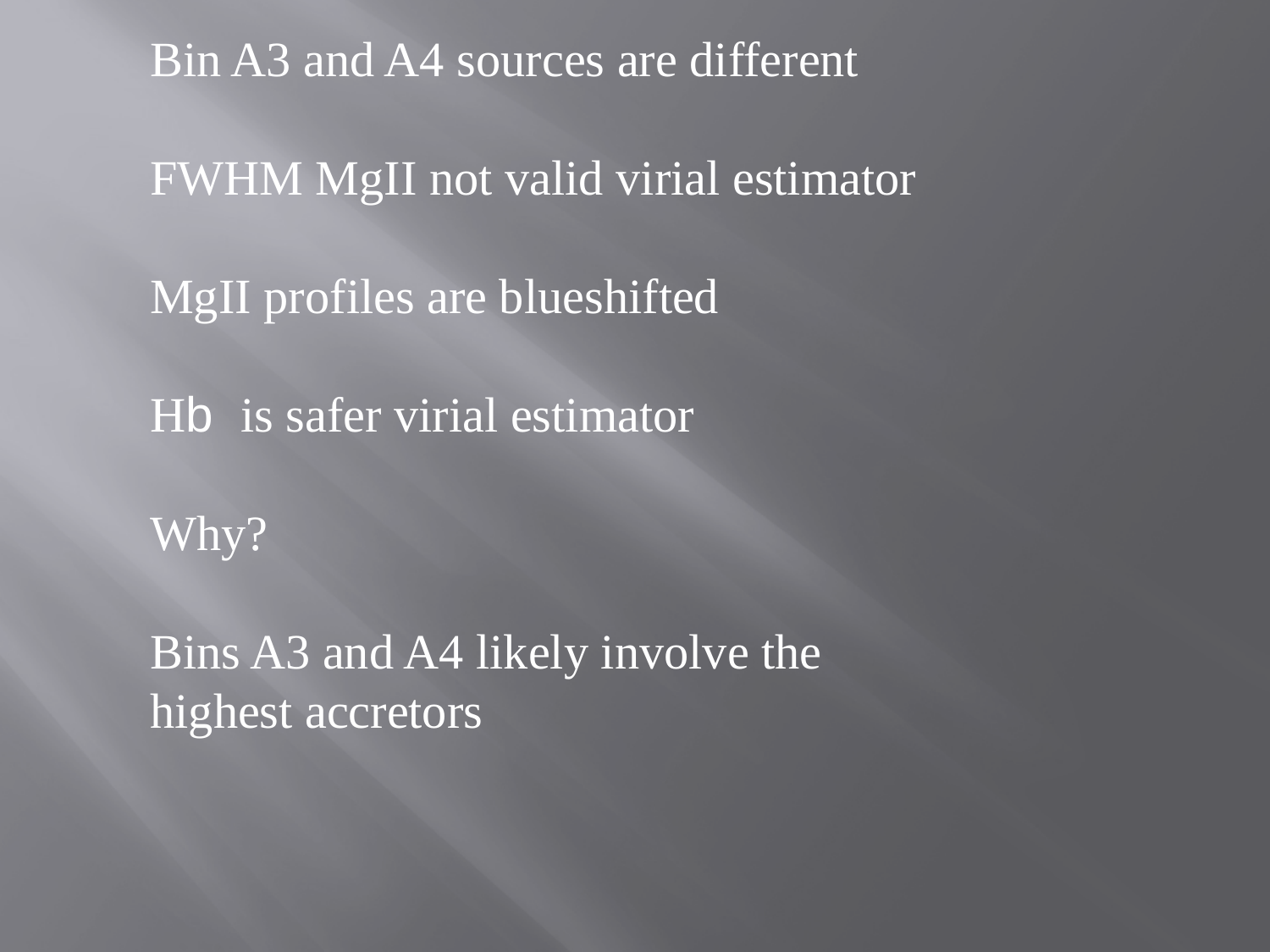

Bin A3 and A4 sources are different

FWHM MgII not valid virial estimator

MgII profiles are blueshifted

Hb  is safer virial estimator

Why?

Bins A3 and A4 likely involve the highest accretors